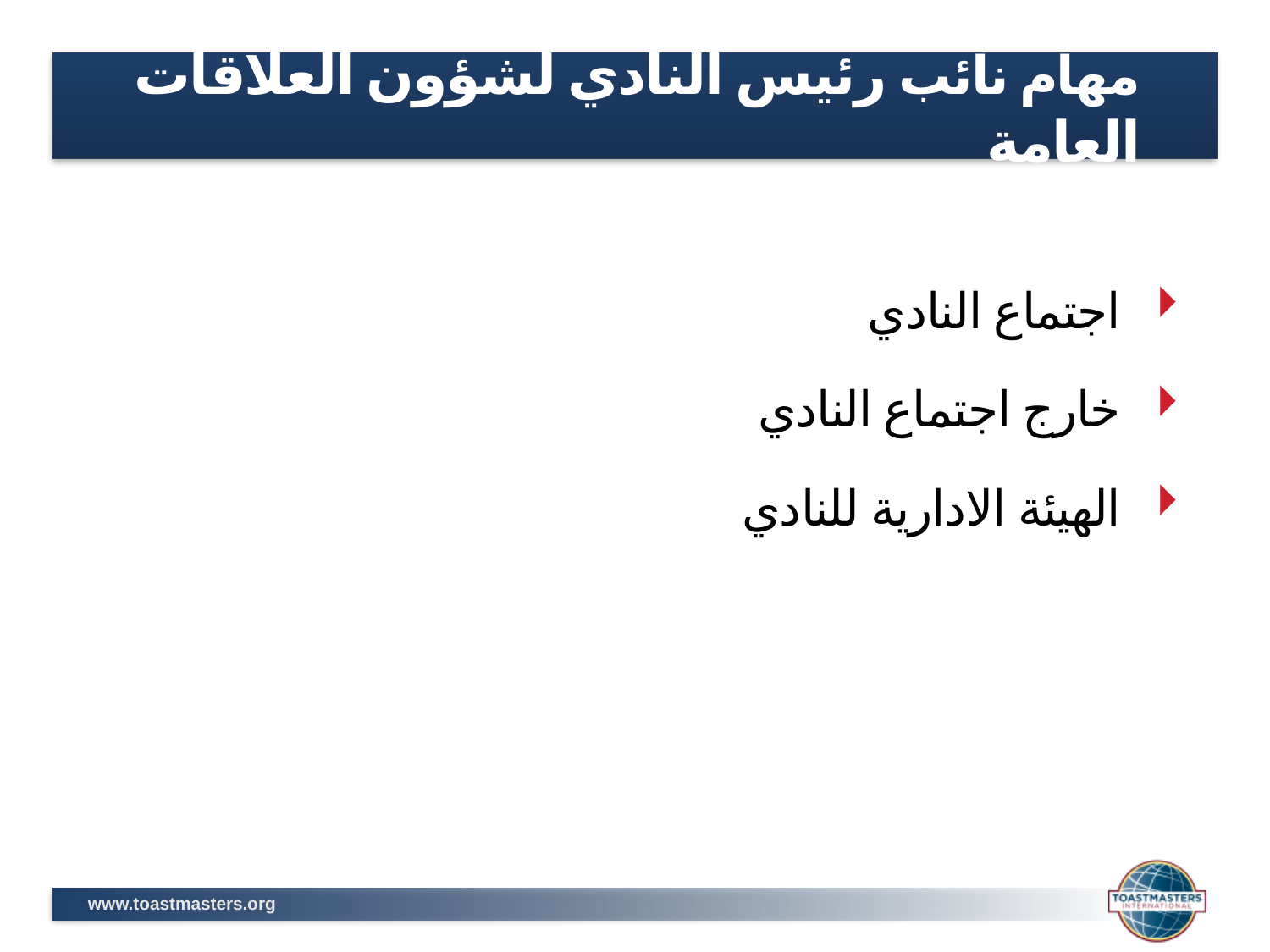

مهام نائب رئيس النادي لشؤون العلاقات العامة
اجتماع النادي
خارج اجتماع النادي
الهيئة الادارية للنادي